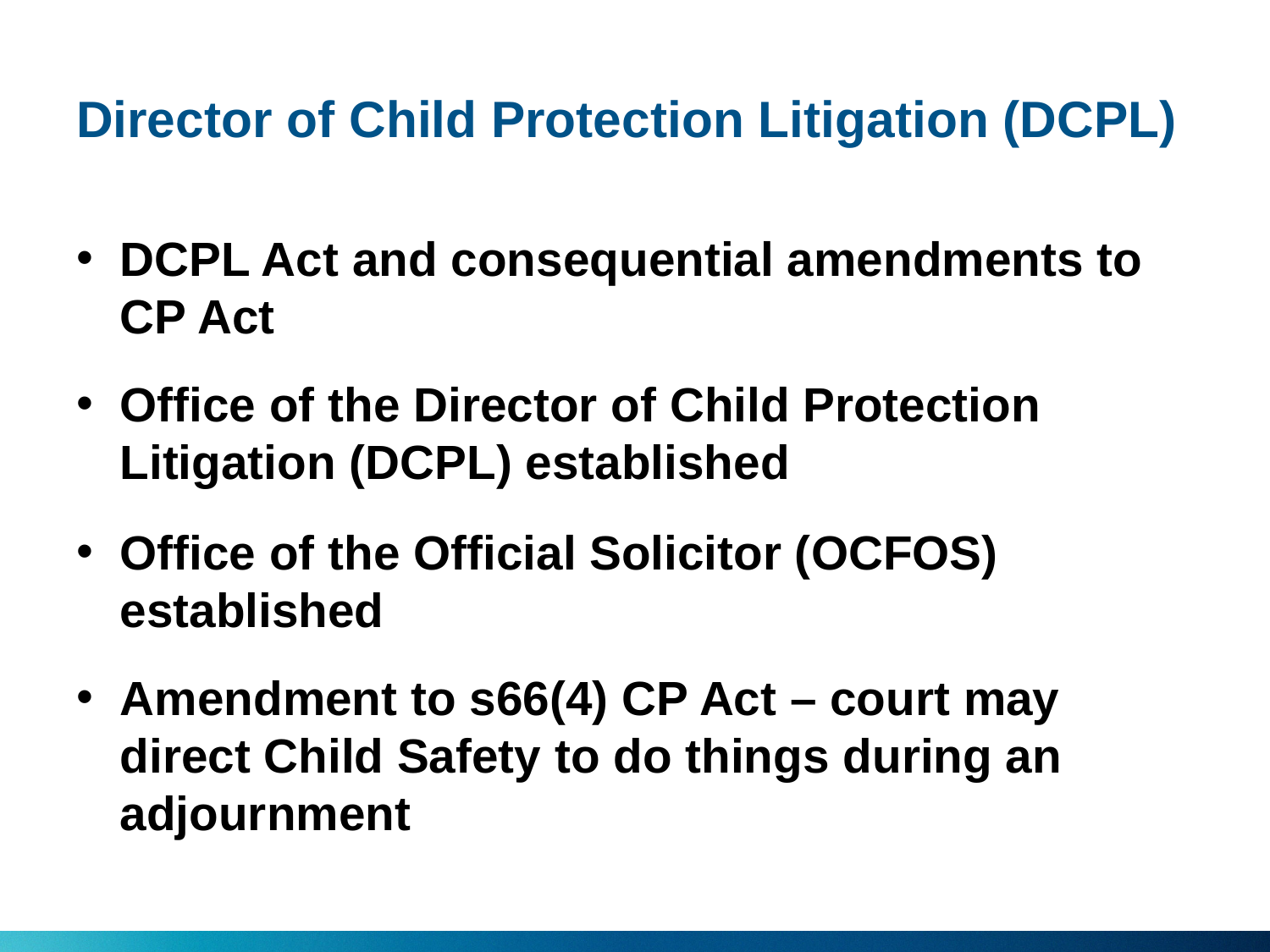

# Director of Child Protection Litigation (DCPL)
DCPL Act and consequential amendments to CP Act

Office of the Director of Child Protection Litigation (DCPL) established

Office of the Official Solicitor (OCFOS) established

Amendment to s66(4) CP Act – court may direct Child Safety to do things during an adjournment